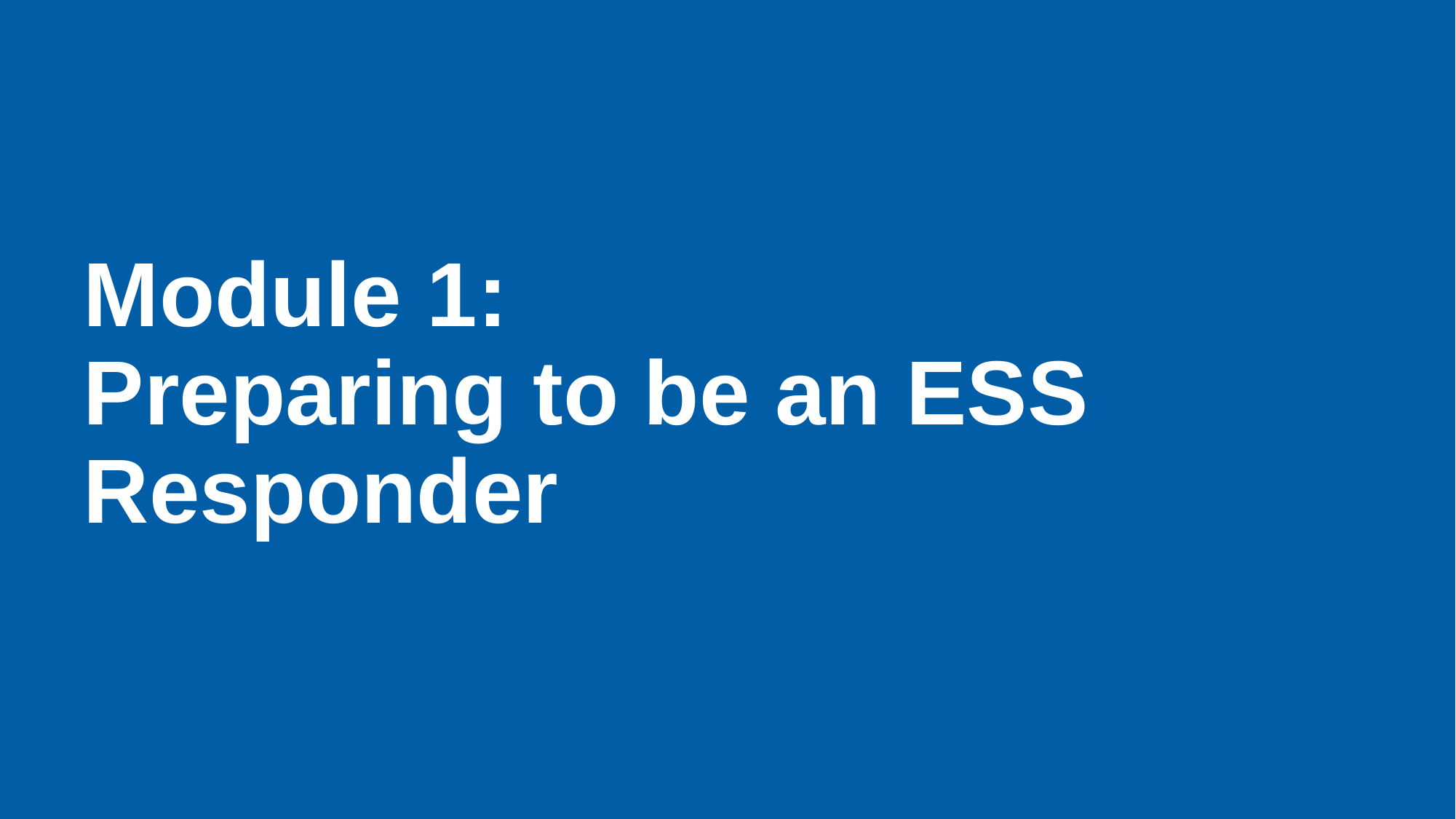

# Module 1: Preparing to be an ESS Responder